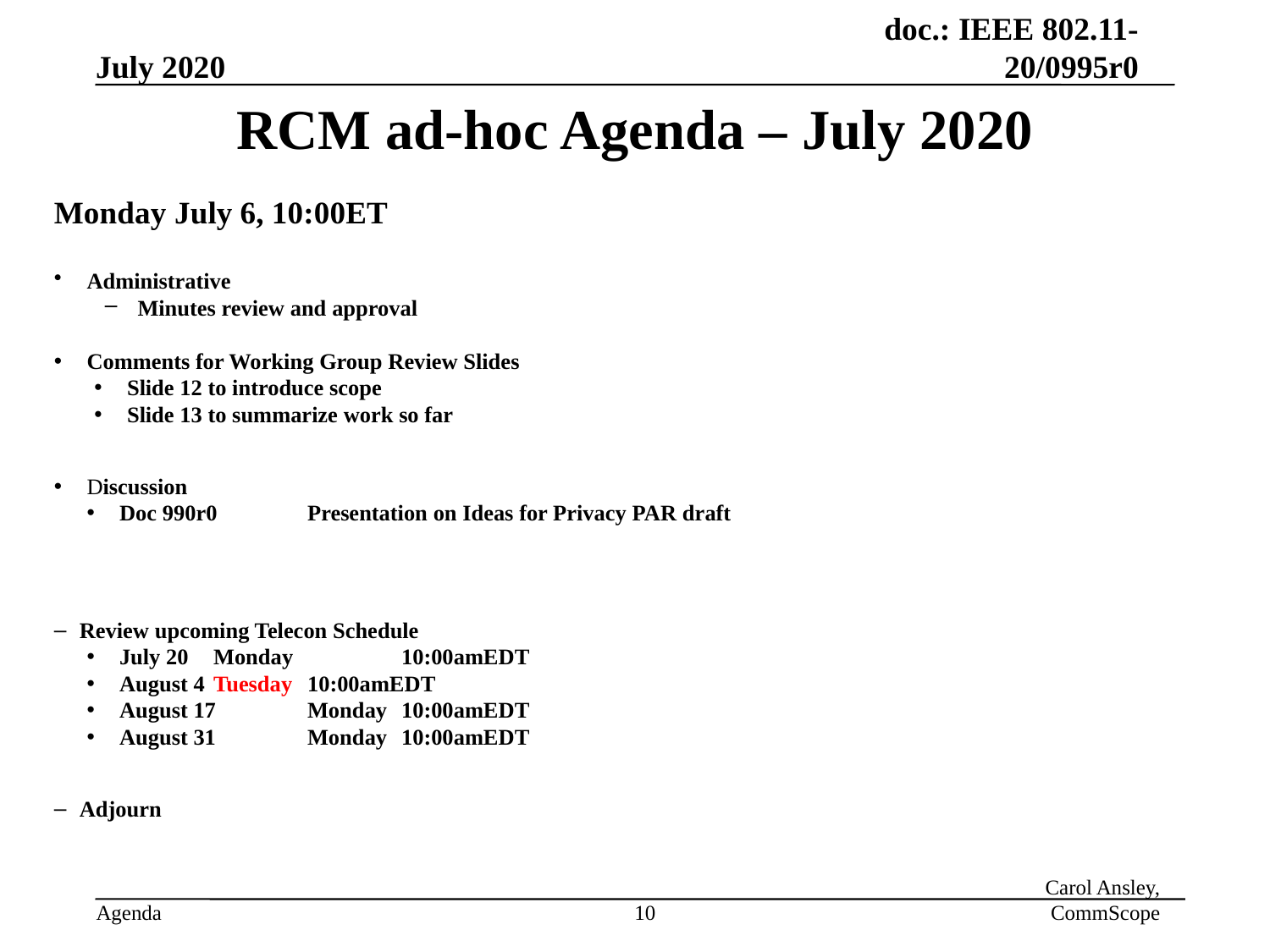

# RCM ad-hoc Agenda – July 2020
Monday July 6, 10:00ET

Administrative
Minutes review and approval

Comments for Working Group Review Slides
Slide 12 to introduce scope
Slide 13 to summarize work so far

Discussion
Doc 990r0 	Presentation on Ideas for Privacy PAR draft

Review upcoming Telecon Schedule
July 20	Monday		10:00amEDT
August 4	Tuesday	10:00amEDT
August 17	Monday		10:00amEDT
August 31	Monday		10:00amEDT

Adjourn
10